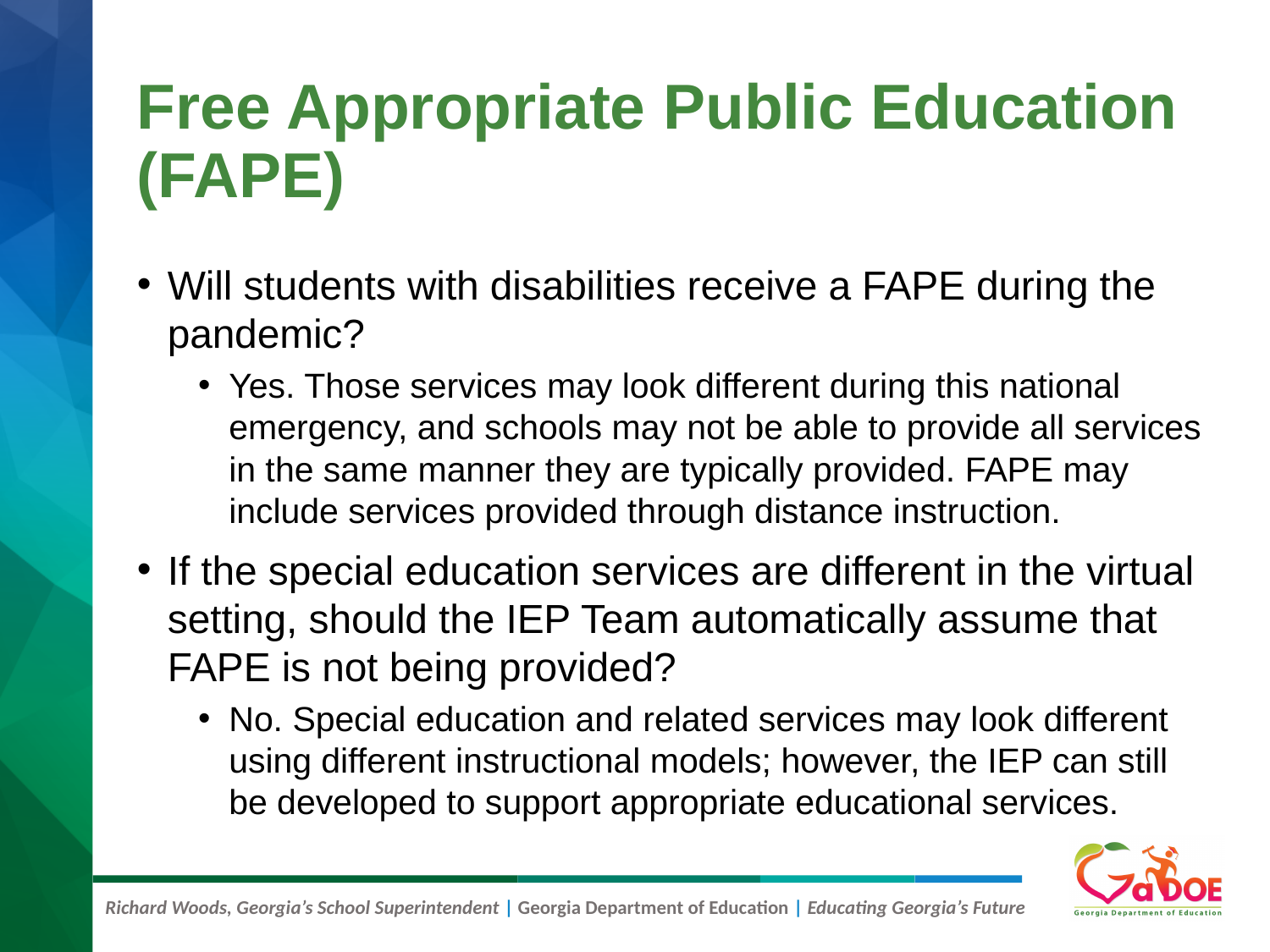

# Free Appropriate Public Education (FAPE)
Will students with disabilities receive a FAPE during the pandemic?
Yes. Those services may look different during this national emergency, and schools may not be able to provide all services in the same manner they are typically provided. FAPE may include services provided through distance instruction.
If the special education services are different in the virtual setting, should the IEP Team automatically assume that FAPE is not being provided?
No. Special education and related services may look different using different instructional models; however, the IEP can still be developed to support appropriate educational services.